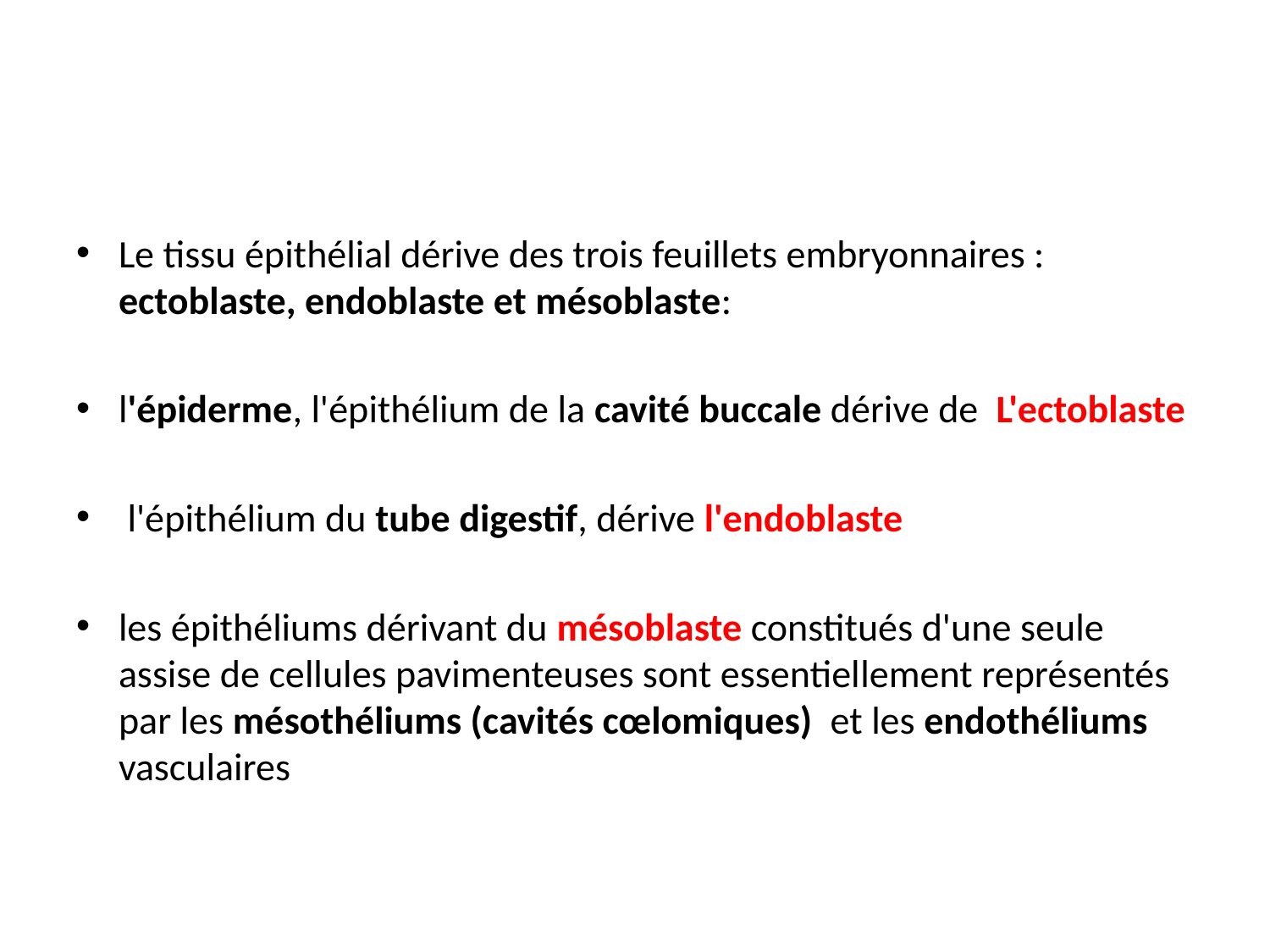

#
Le tissu épithélial dérive des trois feuillets embryonnaires : ectoblaste, endoblaste et mésoblaste:

l'épiderme, l'épithélium de la cavité buccale dérive de  L'ectoblaste

 l'épithélium du tube digestif, dérive l'endoblaste

les épithéliums dérivant du mésoblaste constitués d'une seule assise de cellules pavimenteuses sont essentiel­lement repré­sentés par les mésothéliums (cavités cœlomiques)  et les endothéliums vasculaires